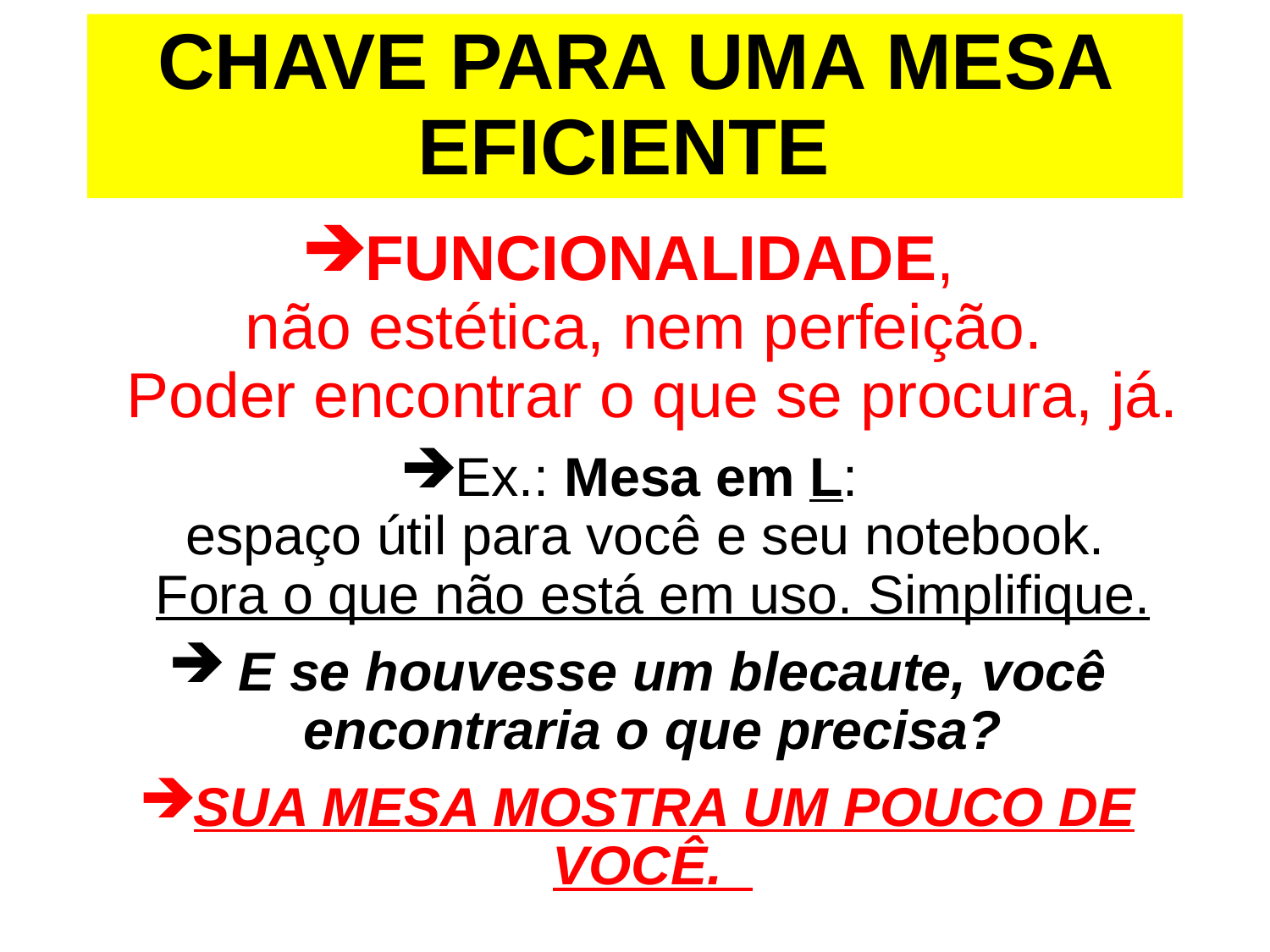

# CHAVE PARA UMA MESA EFICIENTE
FUNCIONALIDADE,
não estética, nem perfeição.
Poder encontrar o que se procura, já.
Ex.: Mesa em L:
espaço útil para você e seu notebook.
Fora o que não está em uso. Simplifique.
 E se houvesse um blecaute, você encontraria o que precisa?
SUA MESA MOSTRA UM POUCO DE VOCÊ.